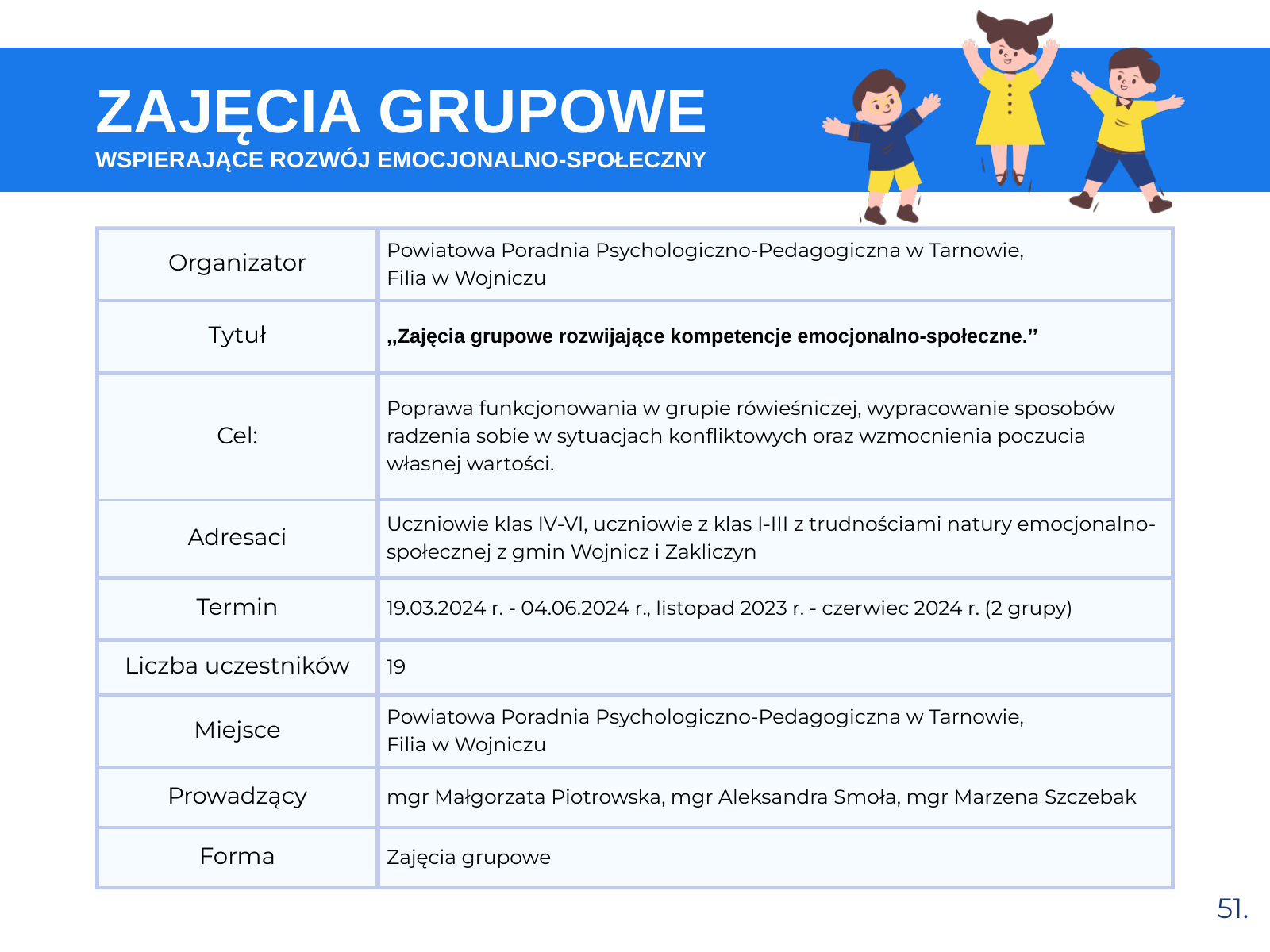

ZAJĘCIA GRUPOWE
WSPIERAJĄCE ROZWÓJ EMOCJONALNO-SPOŁECZNY

Organizator

Powiatowa Poradnia Psychologiczno-Pedagogiczna w Tarnowie,
Filia w Wojniczu

Tytuł

,,Zajęcia grupowe rozwijające kompetencje emocjonalno-społeczne.’’

Cel:

Poprawa funkcjonowania w grupie rówieśniczej, wypracowanie sposobów radzenia sobie w sytuacjach konfliktowych oraz wzmocnienia poczucia własnej wartości.

Adresaci

Uczniowie klas IV-VI, uczniowie z klas I-III z trudnościami natury emocjonalno-społecznej z gmin Wojnicz i Zakliczyn

Termin

19.03.2024 r. - 04.06.2024 r., listopad 2023 r. - czerwiec 2024 r. (2 grupy)

Liczba uczestników

19

Miejsce

Powiatowa Poradnia Psychologiczno-Pedagogiczna w Tarnowie,
Filia w Wojniczu

Prowadzący

mgr Małgorzata Piotrowska, mgr Aleksandra Smoła, mgr Marzena Szczebak

Forma

Zajęcia grupowe
51.